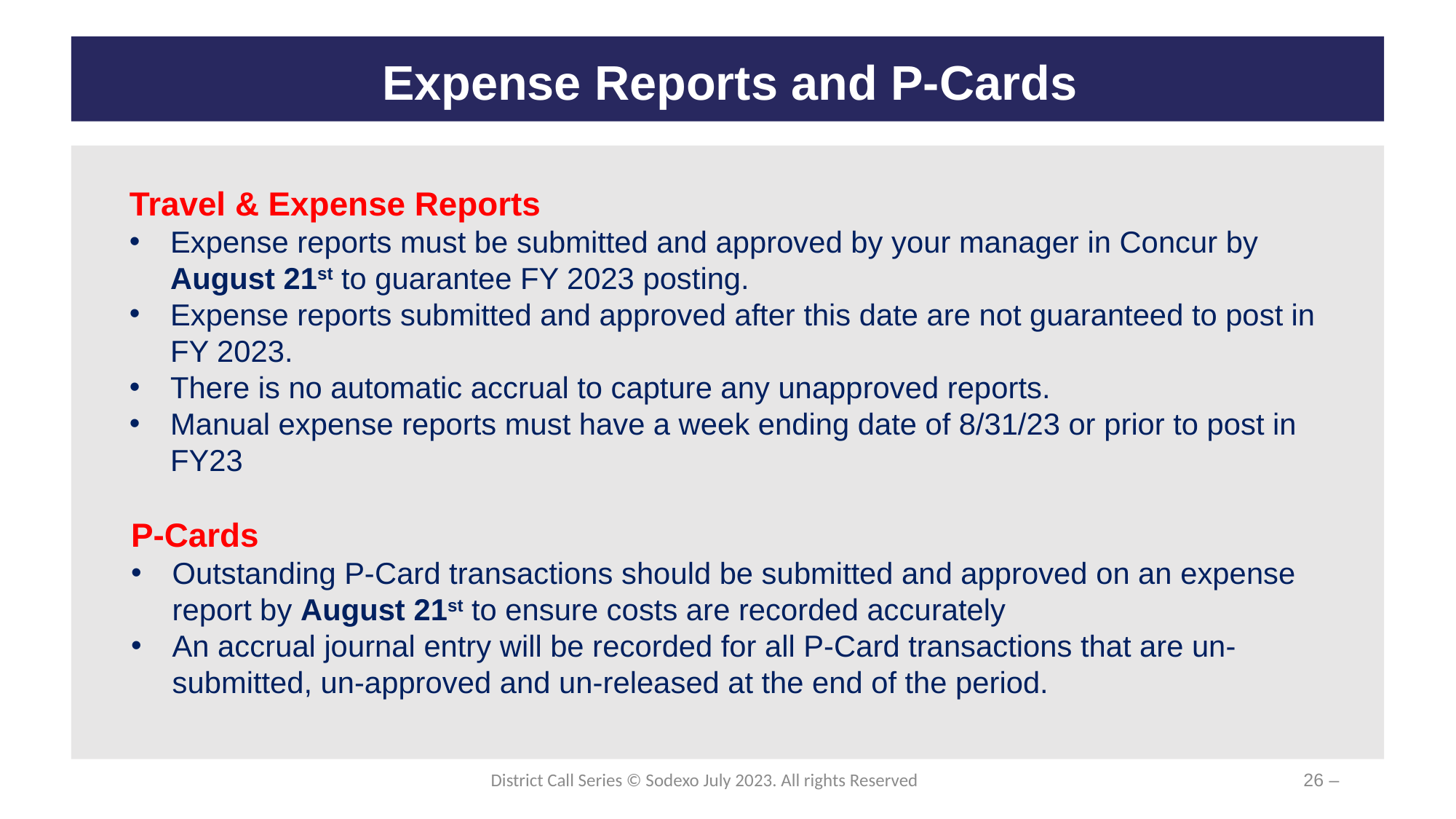

# Expense Reports and P-Cards

Travel & Expense Reports
Expense reports must be submitted and approved by your manager in Concur by August 21st to guarantee FY 2023 posting.
Expense reports submitted and approved after this date are not guaranteed to post in FY 2023.
There is no automatic accrual to capture any unapproved reports.
Manual expense reports must have a week ending date of 8/31/23 or prior to post in FY23

P-Cards
Outstanding P-Card transactions should be submitted and approved on an expense report by August 21st to ensure costs are recorded accurately
An accrual journal entry will be recorded for all P-Card transactions that are un-submitted, un-approved and un-released at the end of the period.
District Call Series © Sodexo July 2023. All rights Reserved
26 –